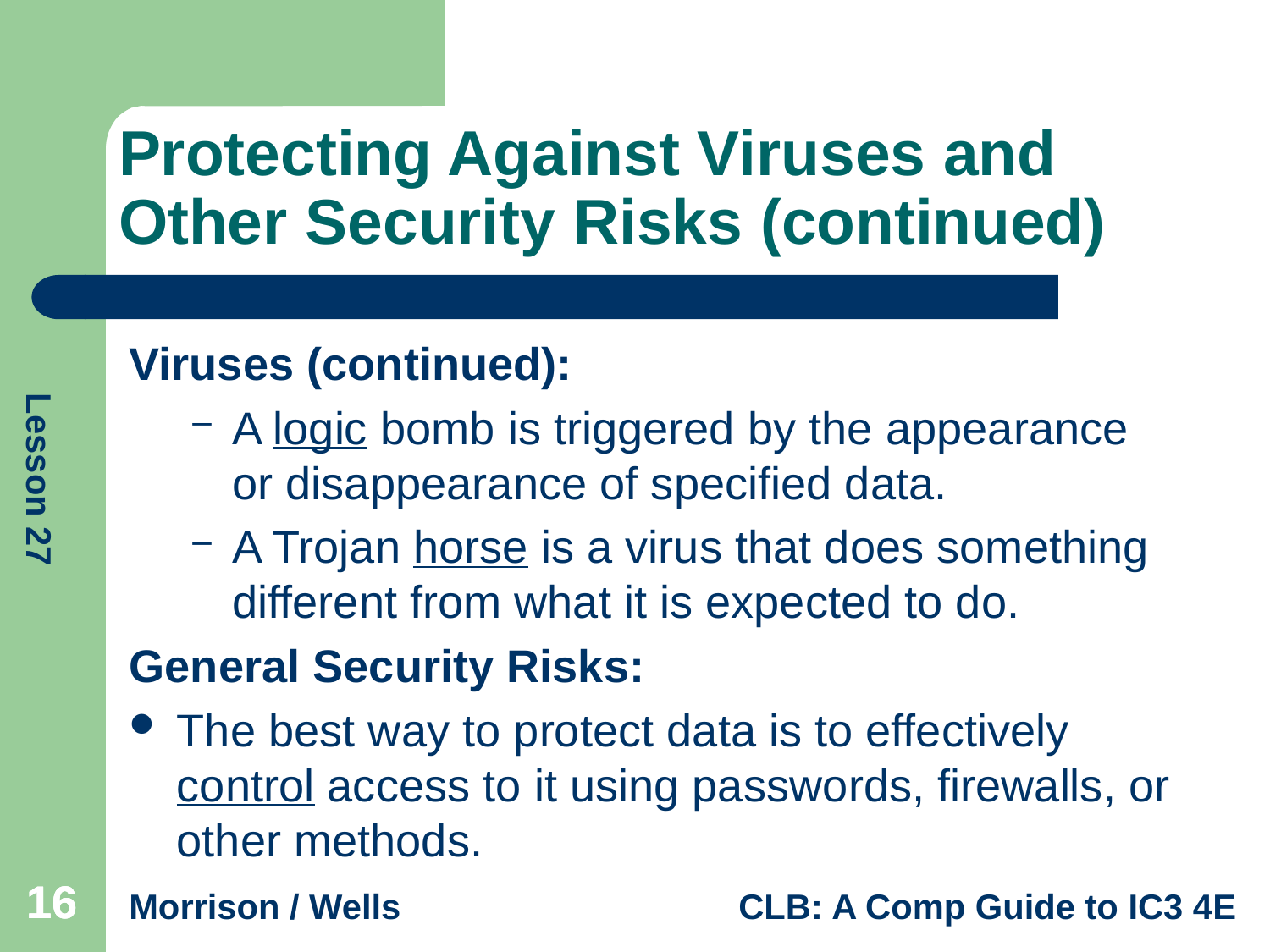

# Protecting Against Viruses and Other Security Risks (continued)
Viruses (continued):
A logic bomb is triggered by the appearance or disappearance of specified data.
A Trojan horse is a virus that does something different from what it is expected to do.
General Security Risks:
The best way to protect data is to effectively control access to it using passwords, firewalls, or other methods.

16
16
16